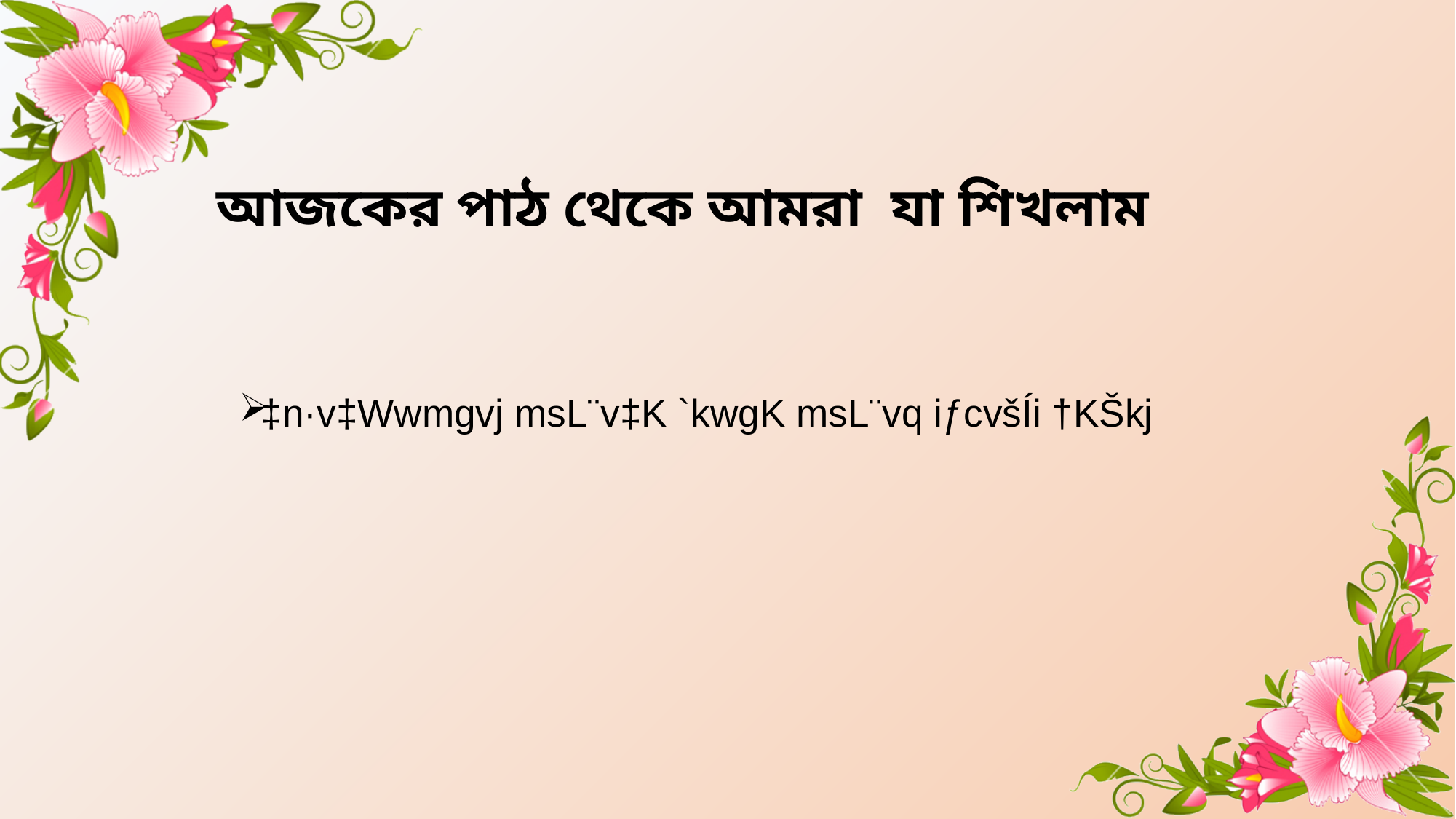

# আজকের পাঠ থেকে আমরা  যা শিখলাম
‡n·v‡Wwmgvj msL¨v‡K `kwgK msL¨vq iƒcvšÍi †KŠkj